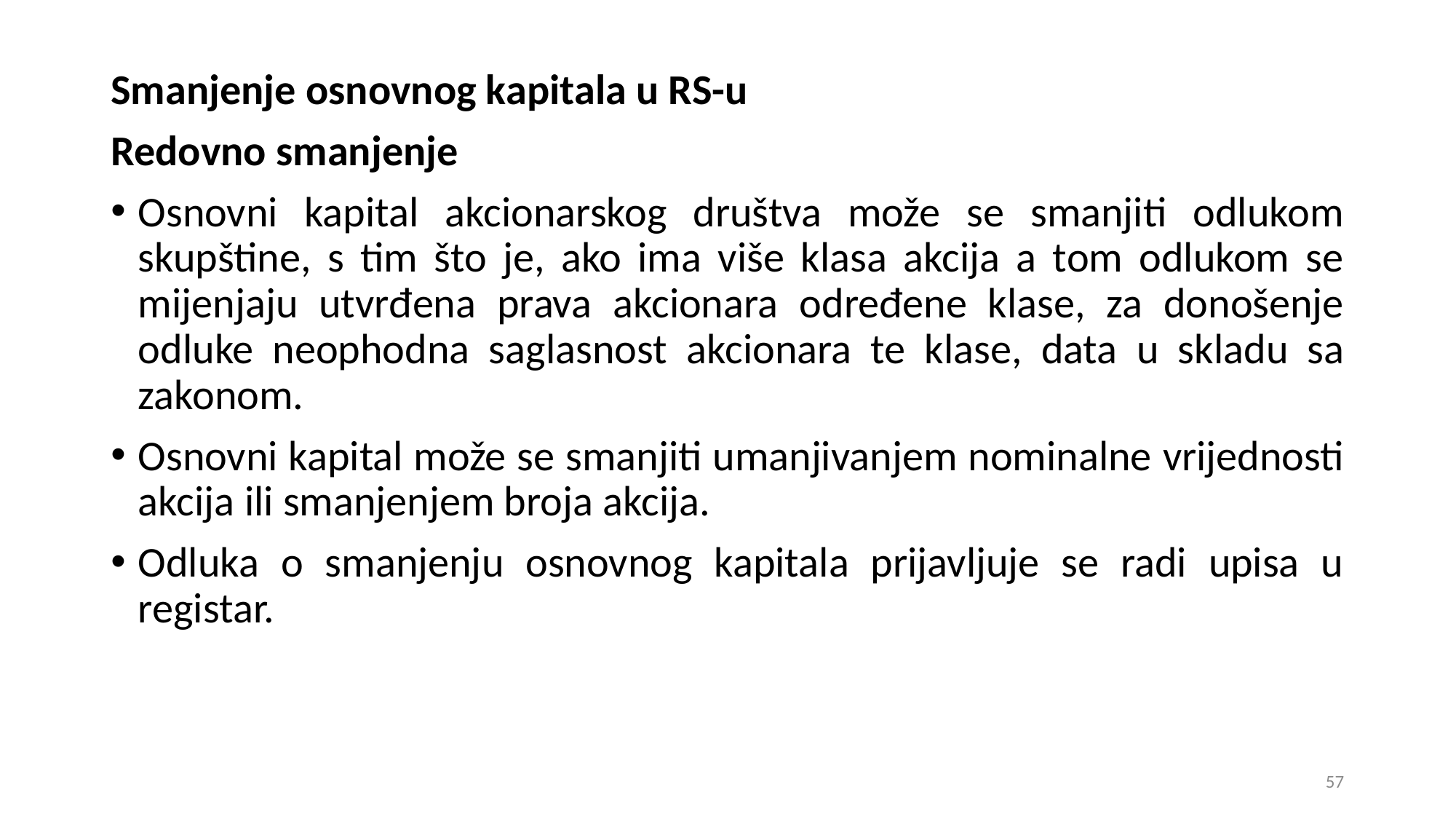

Smanjenje osnovnog kapitala u RS-u
Redovno smanjenje
Osnovni kapital akcionarskog društva može se smanjiti odlukom skupštine, s tim što je, ako ima više klasa akcija a tom odlukom se mijenjaju utvrđena prava akcionara određene klase, za donošenje odluke neophodna saglasnost akcionara te klase, data u skladu sa zakonom.
Osnovni kapital može se smanjiti umanjivanjem nominalne vrijednosti akcija ili smanjenjem broja akcija.
Odluka o smanjenju osnovnog kapitala prijavljuje se radi upisa u registar.
57